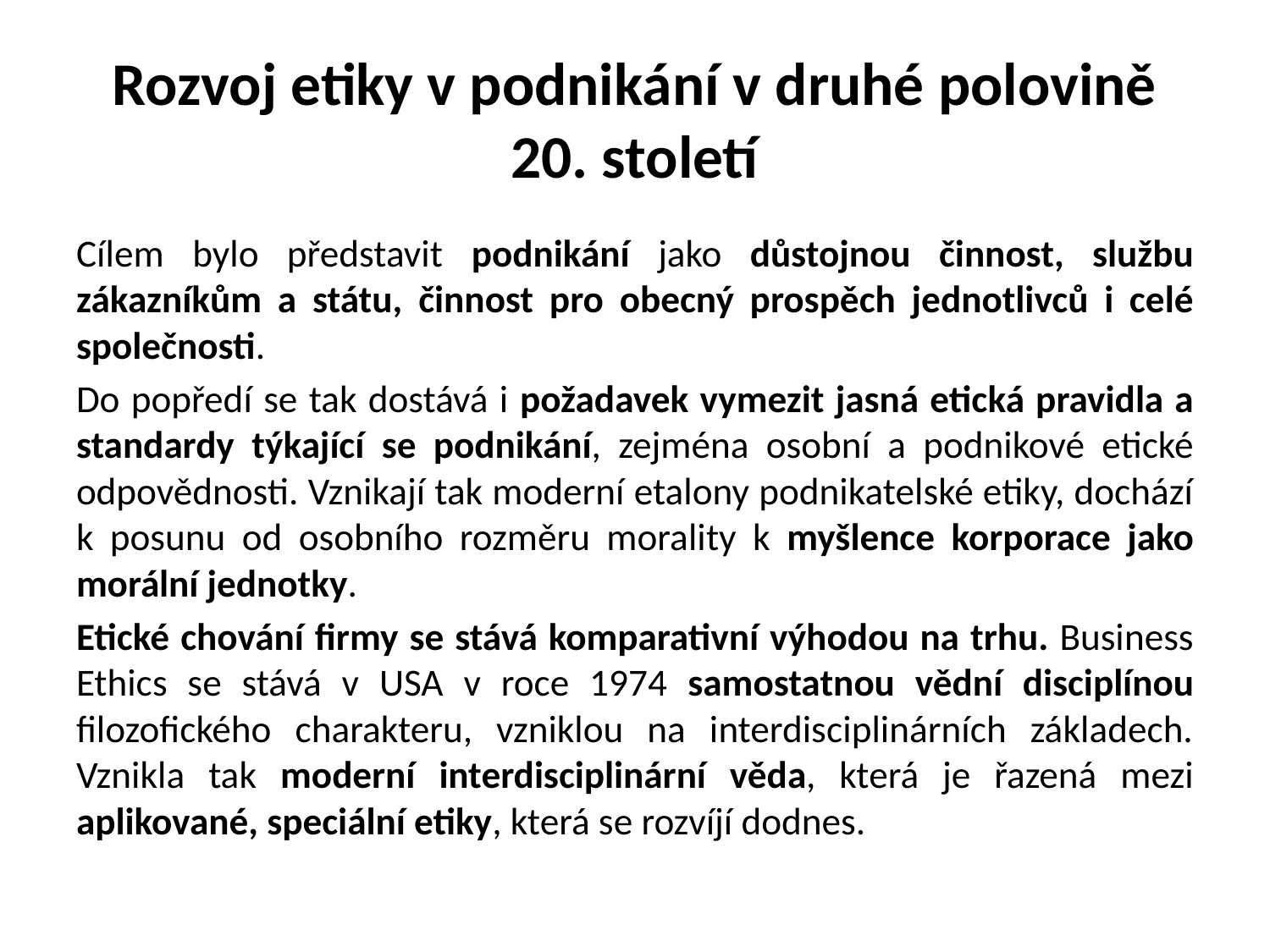

# Rozvoj etiky v podnikání v druhé polovině 20. století
Cílem bylo představit podnikání jako důstojnou činnost, službu zákazníkům a státu, činnost pro obecný prospěch jednotlivců i celé společnosti.
Do popředí se tak dostává i požadavek vymezit jasná etická pravidla a standardy týkající se podnikání, zejména osobní a podnikové etické odpovědnosti. Vznikají tak moderní etalony podnikatelské etiky, dochází k posunu od osobního rozměru morality k myšlence korporace jako morální jednotky.
Etické chování firmy se stává komparativní výhodou na trhu. Business Ethics se stává v USA v roce 1974 samostatnou vědní disciplínou filozofického charakteru, vzniklou na interdisciplinárních základech. Vznikla tak moderní interdisciplinární věda, která je řazená mezi aplikované, speciální etiky, která se rozvíjí dodnes.